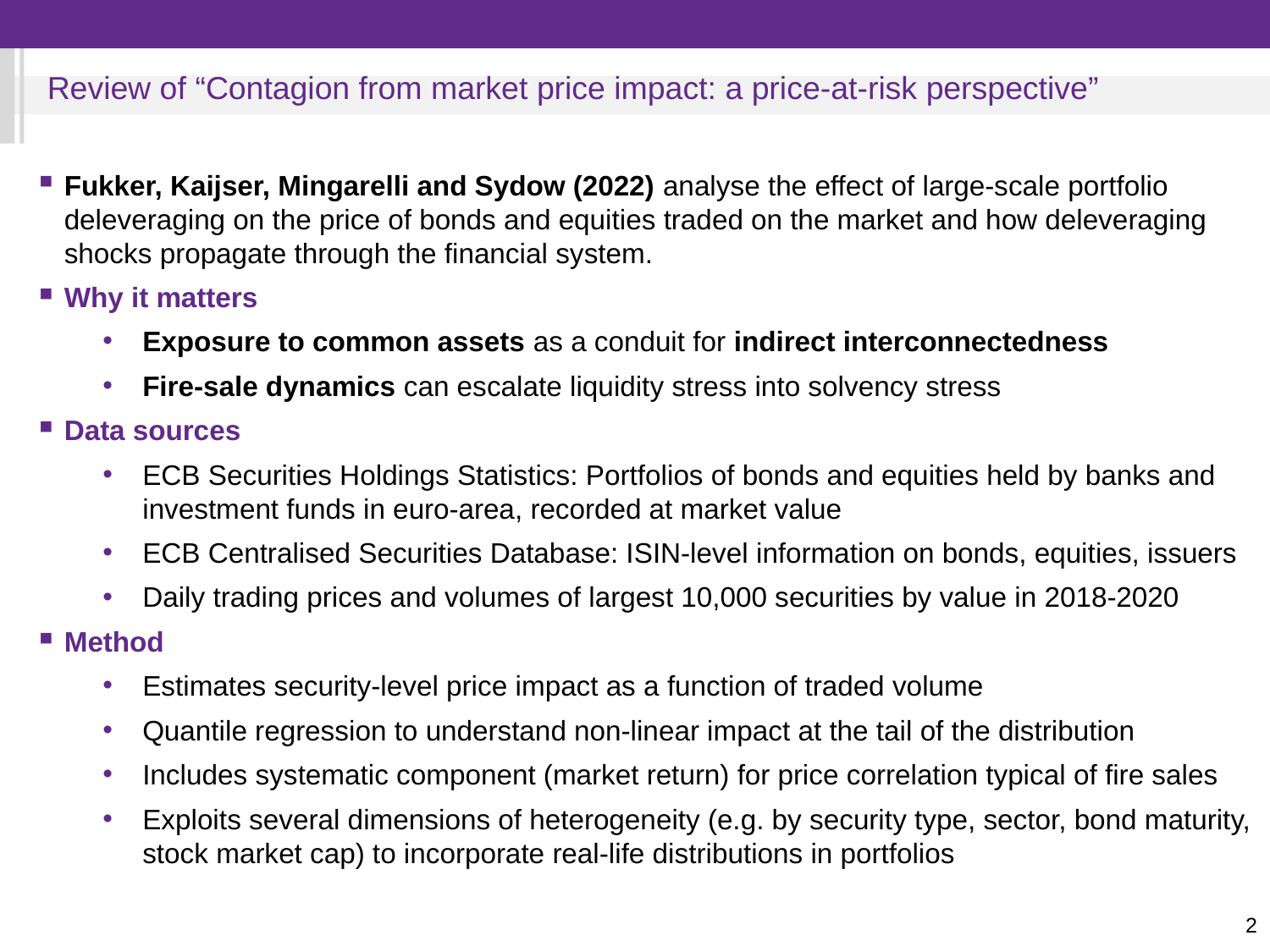

Review of “Contagion from market price impact: a price-at-risk perspective”
Fukker, Kaijser, Mingarelli and Sydow (2022) analyse the effect of large-scale portfolio deleveraging on the price of bonds and equities traded on the market and how deleveraging shocks propagate through the financial system.
Why it matters
Exposure to common assets as a conduit for indirect interconnectedness
Fire-sale dynamics can escalate liquidity stress into solvency stress
Data sources
ECB Securities Holdings Statistics: Portfolios of bonds and equities held by banks and investment funds in euro-area, recorded at market value
ECB Centralised Securities Database: ISIN-level information on bonds, equities, issuers
Daily trading prices and volumes of largest 10,000 securities by value in 2018-2020
Method
Estimates security-level price impact as a function of traded volume
Quantile regression to understand non-linear impact at the tail of the distribution
Includes systematic component (market return) for price correlation typical of fire sales
Exploits several dimensions of heterogeneity (e.g. by security type, sector, bond maturity, stock market cap) to incorporate real-life distributions in portfolios

2
Note: the last bar is the average of 1-3 Sep.